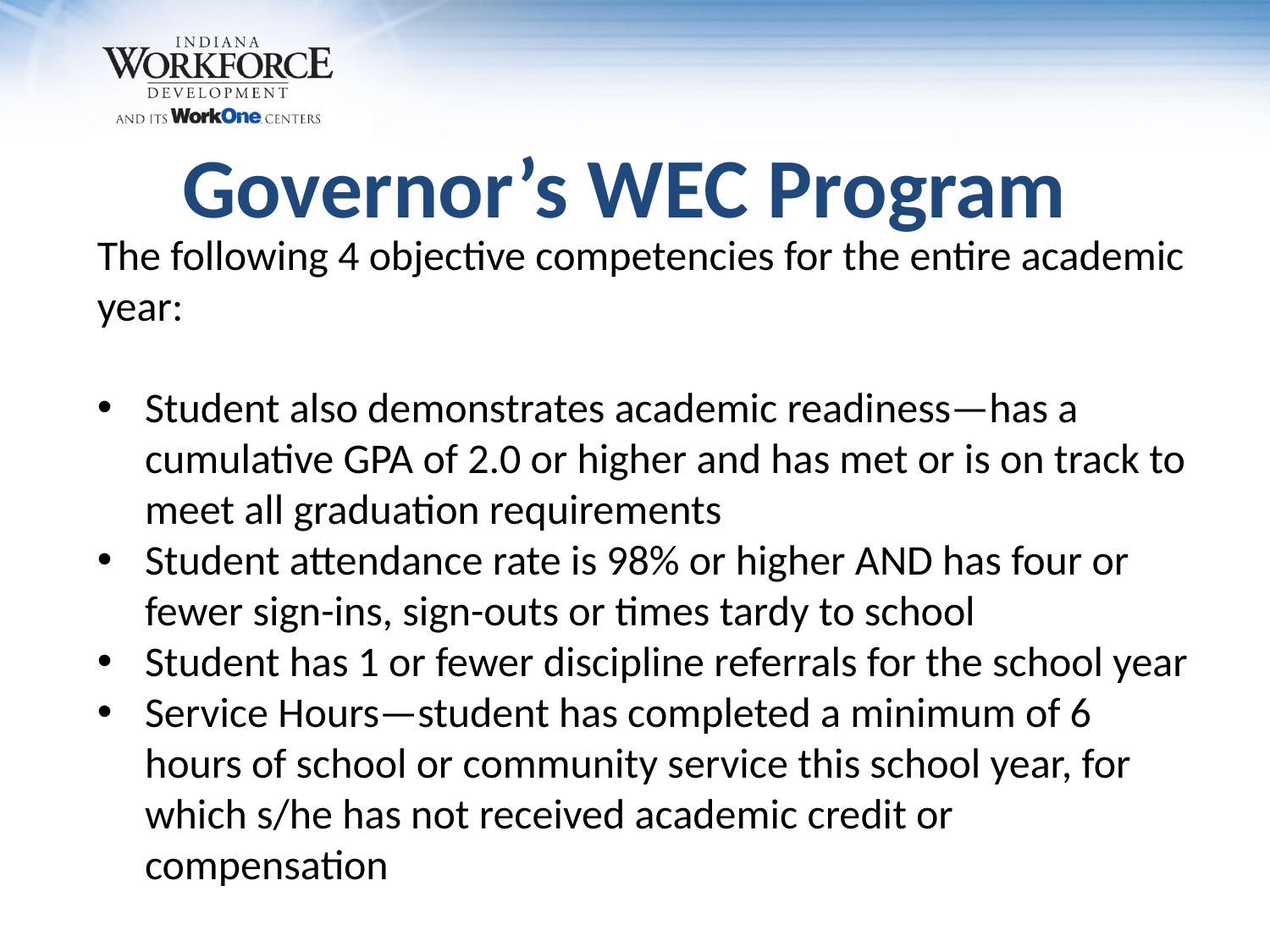

Governor’s WEC Program

The following 4 objective competencies for the entire academic year:
Student also demonstrates academic readiness—has a cumulative GPA of 2.0 or higher and has met or is on track to meet all graduation requirements
Student attendance rate is 98% or higher AND has four or fewer sign-ins, sign-outs or times tardy to school
Student has 1 or fewer discipline referrals for the school year
Service Hours—student has completed a minimum of 6 hours of school or community service this school year, for which s/he has not received academic credit or compensation